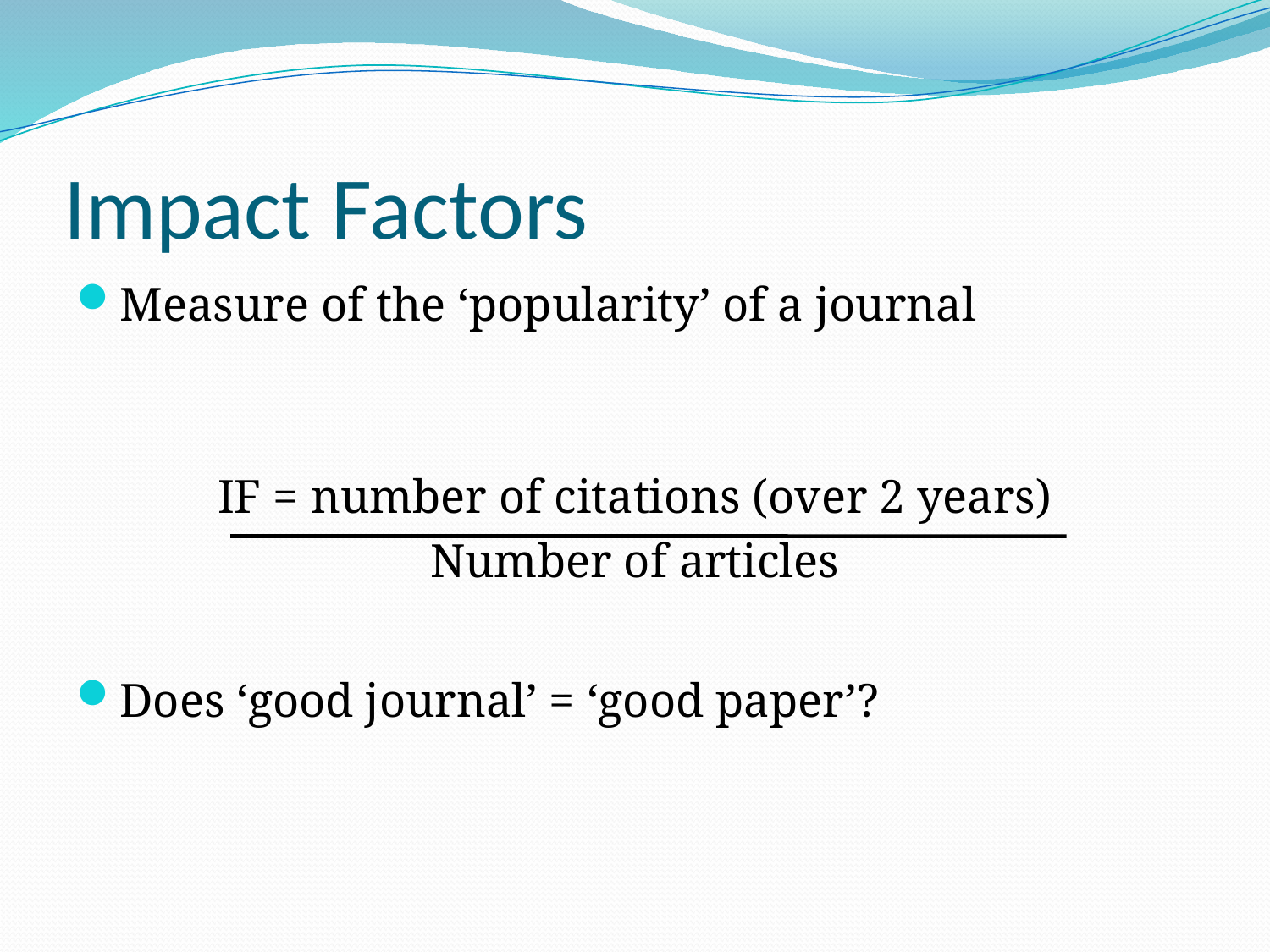

# Impact Factors
Measure of the ‘popularity’ of a journal

IF = number of citations (over 2 years)
Number of articles

Does ‘good journal’ = ‘good paper’?